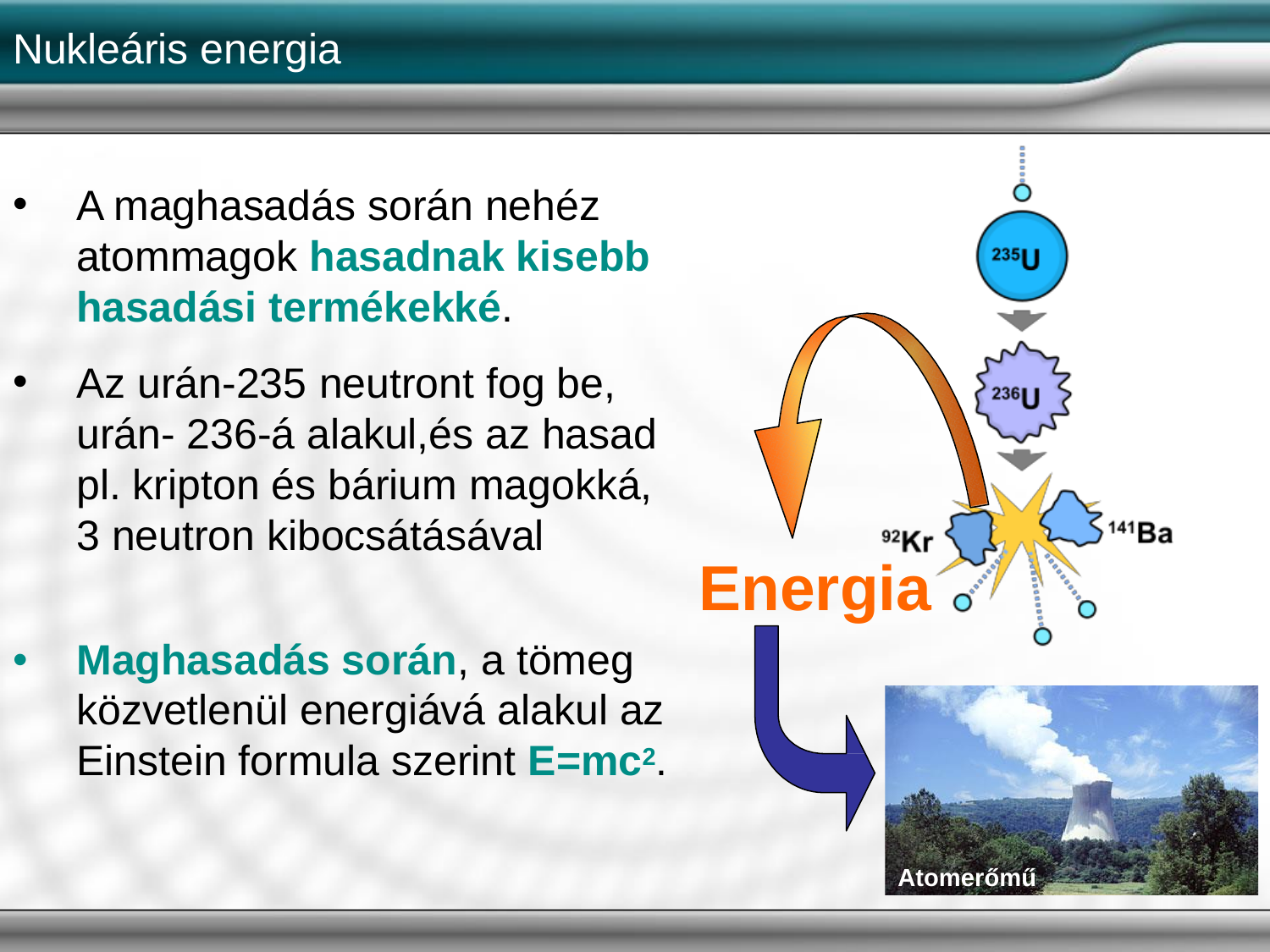

# Nukleáris energia

A maghasadás során nehéz atommagok hasadnak kisebb hasadási termékekké.
Az urán-235 neutront fog be, urán- 236-á alakul,és az hasad pl. kripton és bárium magokká, 3 neutron kibocsátásával
Energia
Maghasadás során, a tömeg közvetlenül energiává alakul az Einstein formula szerint E=mc2.

Atomerőmű